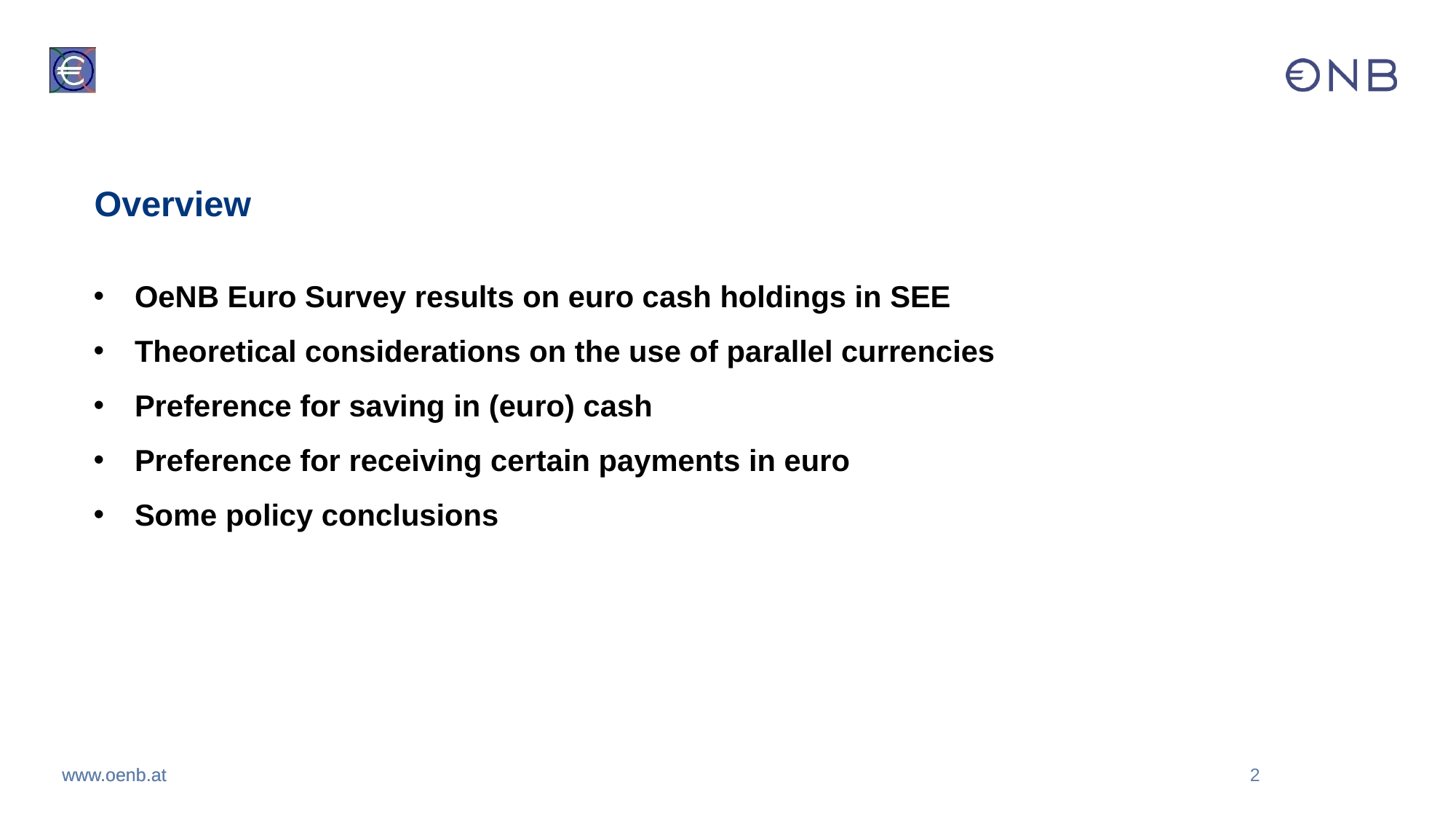

# Overview
OeNB Euro Survey results on euro cash holdings in SEE
Theoretical considerations on the use of parallel currencies
Preference for saving in (euro) cash
Preference for receiving certain payments in euro
Some policy conclusions

2